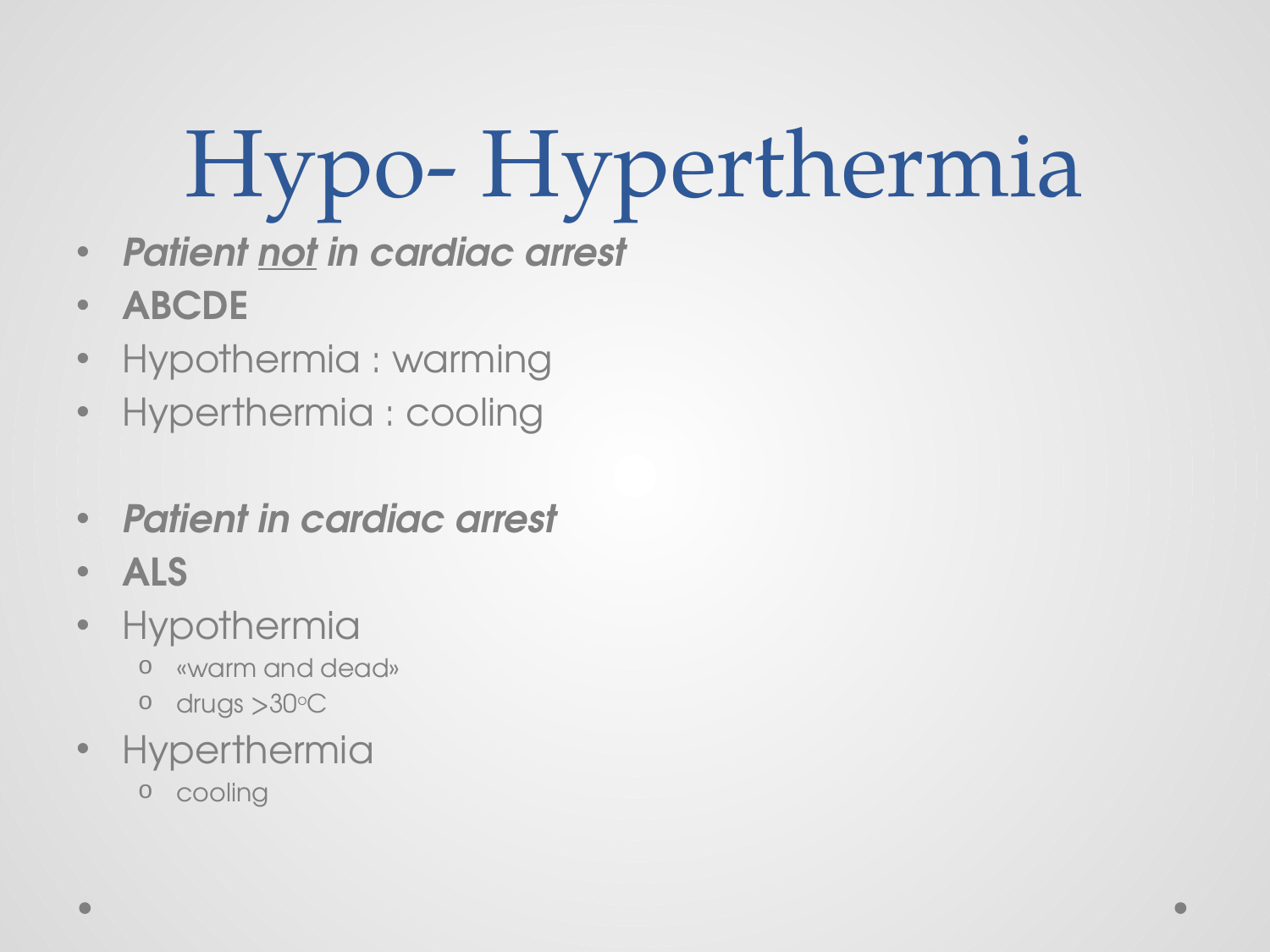

# Hypo- Hyperthermia
Patient not in cardiac arrest
ABCDE
Hypothermia : warming
Hyperthermia : cooling

Patient in cardiac arrest
ALS
Hypothermia
«warm and dead»
drugs >30οC
Hyperthermia
cooling